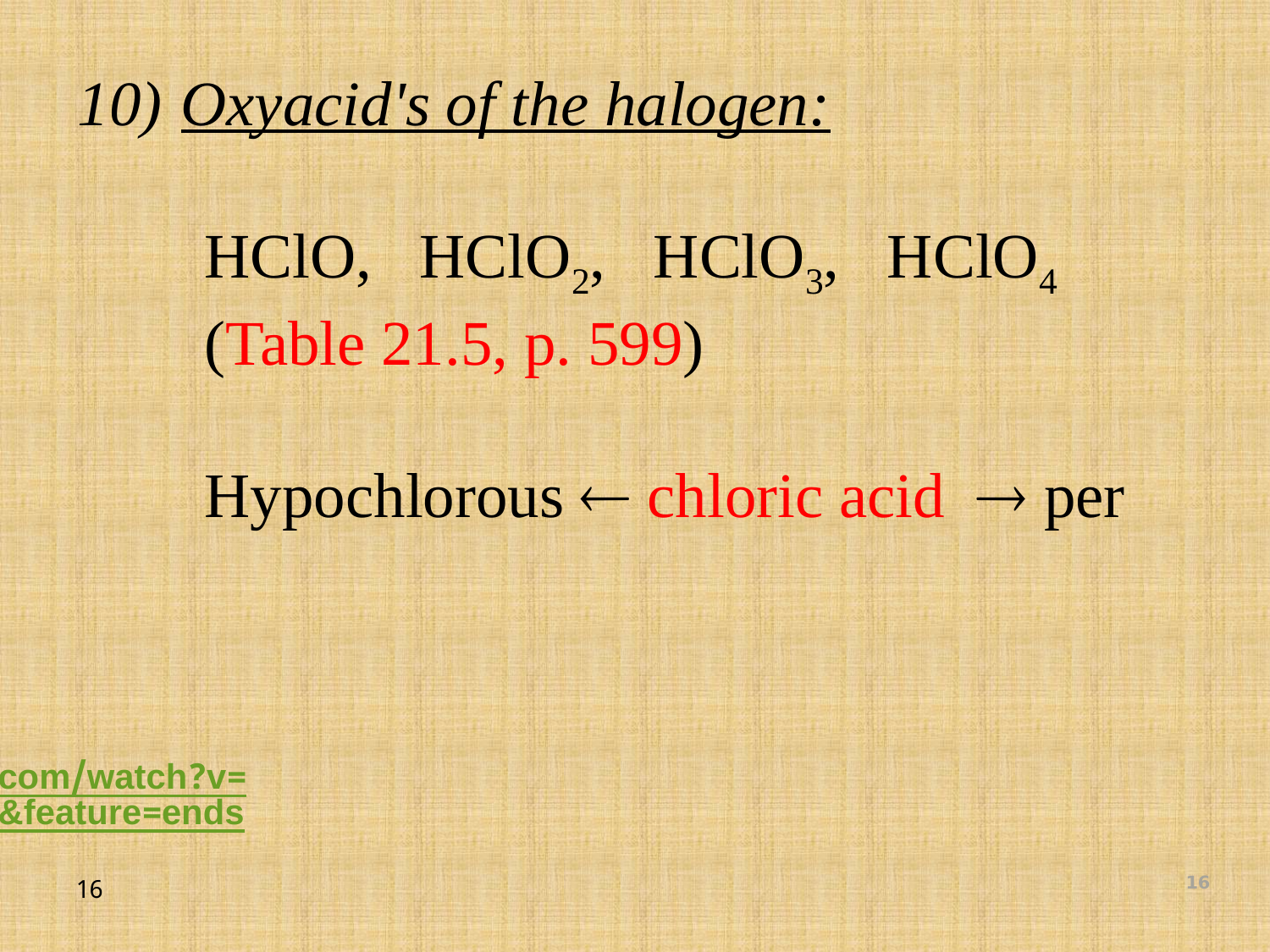

Oxyacid's of the halogen:

	HClO,   HClO2,   HClO3,   HClO4
	(Table 21.5, p. 599)

	Hypochlorous ← chloric acid  → per

http://www.youtube.com/watch?v=usRGfhsnLUc&NR=1&feature=endscreen

16
16